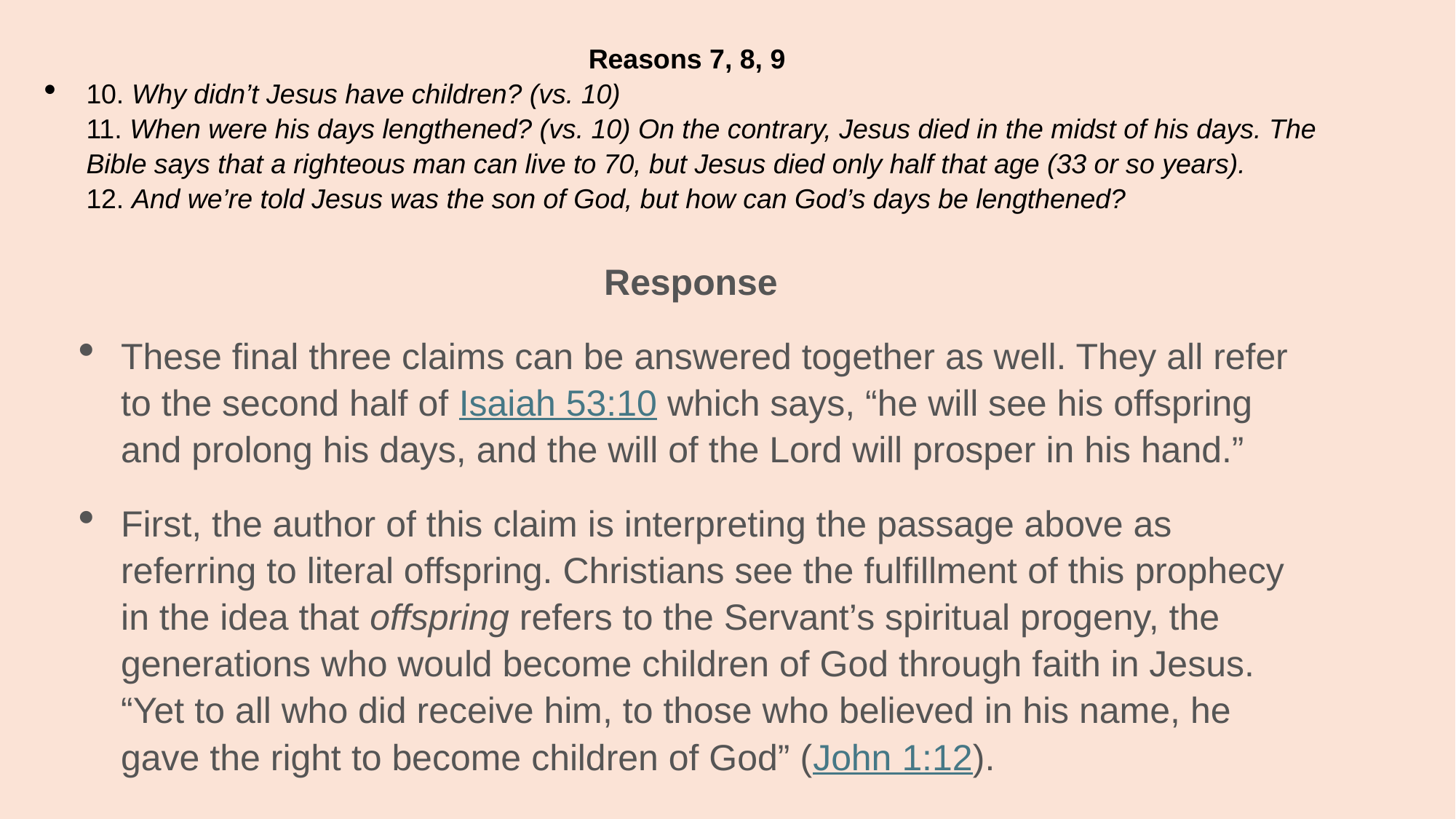

Reasons 7, 8, 9
10. Why didn’t Jesus have children? (vs. 10)
11. When were his days lengthened? (vs. 10) On the contrary, Jesus died in the midst of his days. The Bible says that a righteous man can live to 70, but Jesus died only half that age (33 or so years).
12. And we’re told Jesus was the son of God, but how can God’s days be lengthened?
Response
These final three claims can be answered together as well. They all refer to the second half of Isaiah 53:10 which says, “he will see his offspring and prolong his days, and the will of the Lord will prosper in his hand.”
First, the author of this claim is interpreting the passage above as referring to literal offspring. Christians see the fulfillment of this prophecy in the idea that offspring refers to the Servant’s spiritual progeny, the generations who would become children of God through faith in Jesus. “Yet to all who did receive him, to those who believed in his name, he gave the right to become children of God” (John 1:12).